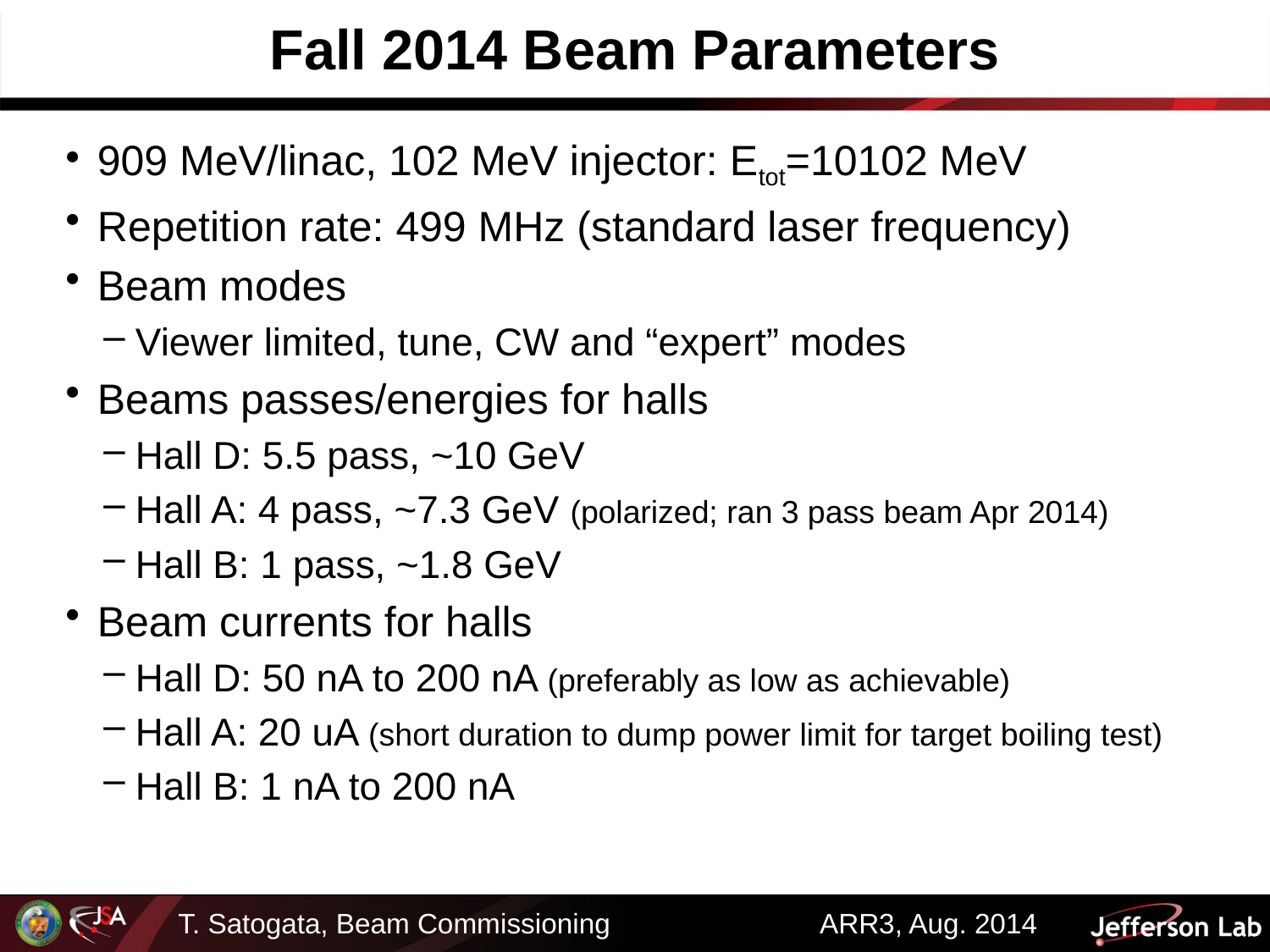

# Fall 2014 Beam Parameters
909 MeV/linac, 102 MeV injector: Etot=10102 MeV
Repetition rate: 499 MHz (standard laser frequency)
Beam modes
Viewer limited, tune, CW and “expert” modes
Beams passes/energies for halls
Hall D: 5.5 pass, ~10 GeV
Hall A: 4 pass, ~7.3 GeV (polarized; ran 3 pass beam Apr 2014)
Hall B: 1 pass, ~1.8 GeV
Beam currents for halls
Hall D: 50 nA to 200 nA (preferably as low as achievable)
Hall A: 20 uA (short duration to dump power limit for target boiling test)
Hall B: 1 nA to 200 nA